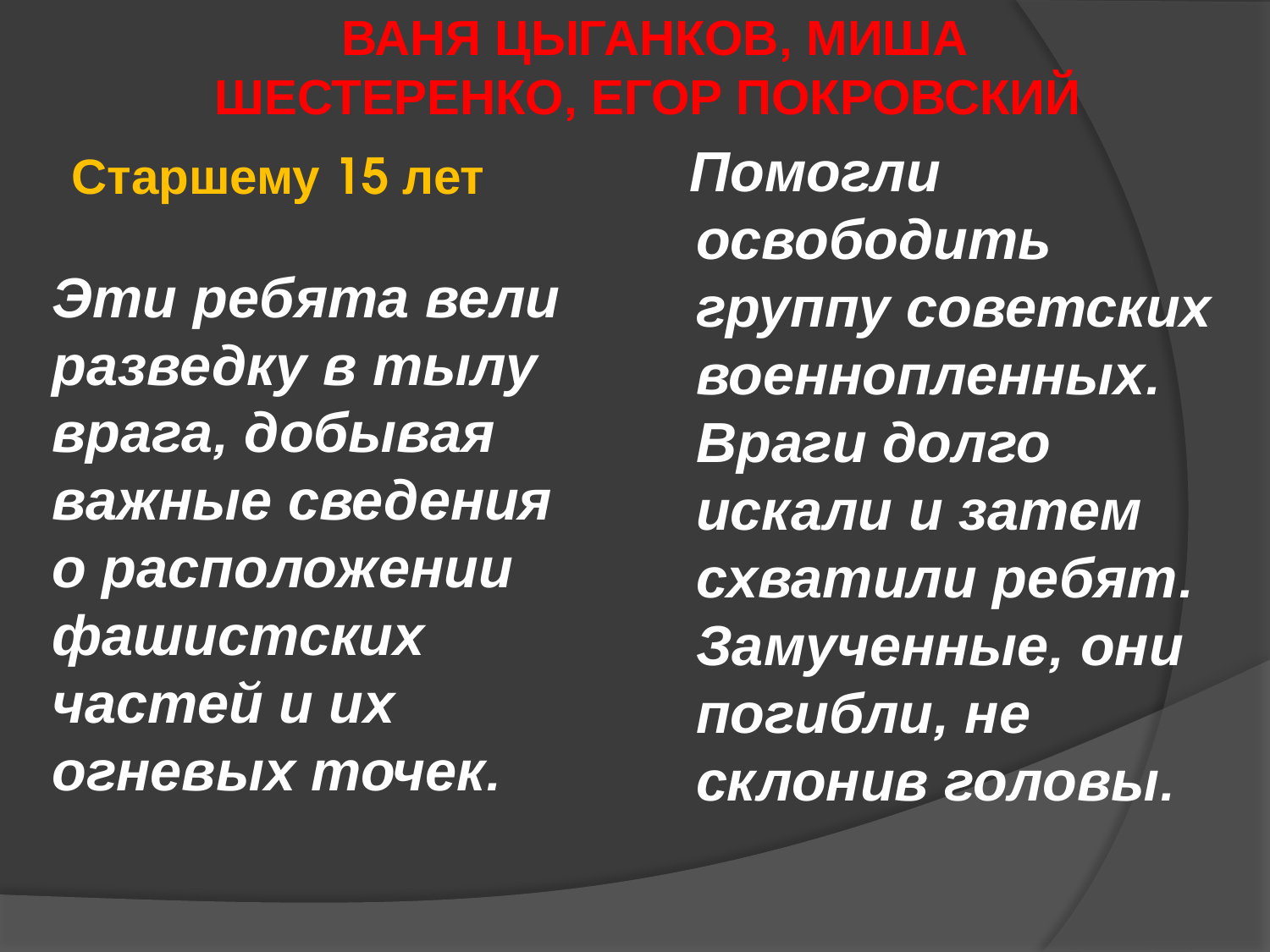

ВАНЯ ЦЫГАНКОВ, МИША ШЕСТЕРЕНКО, ЕГОР ПОКРОВСКИЙ
      Помогли освободить группу советских военнопленных. Враги долго искали и затем схватили ребят. Замученные, они погибли, не склонив головы.
Старшему 15 лет

Эти ребята вели разведку в тылу врага, добывая важные сведения о расположении фашистских частей и их огневых точек.